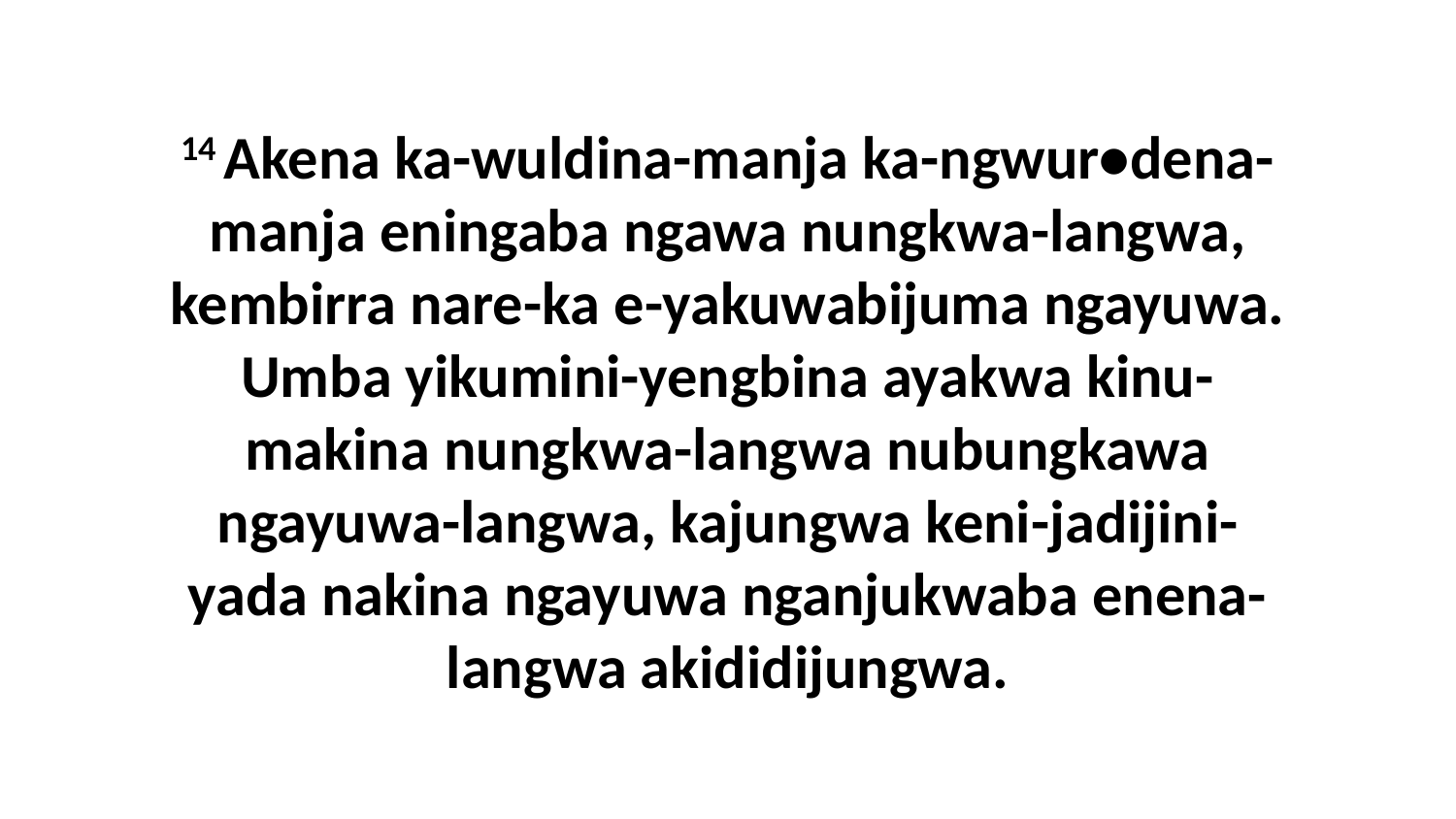

14 Akena ka-wuldina-manja ka-ngwur•dena-manja eningaba ngawa nungkwa-langwa, kembirra nare-ka e-yakuwabijuma ngayuwa. Umba yikumini-yengbina ayakwa kinu-makina nungkwa-langwa nubungkawa ngayuwa-langwa, kajungwa keni-jadijini-yada nakina ngayuwa nganjukwaba enena-langwa akididijungwa.